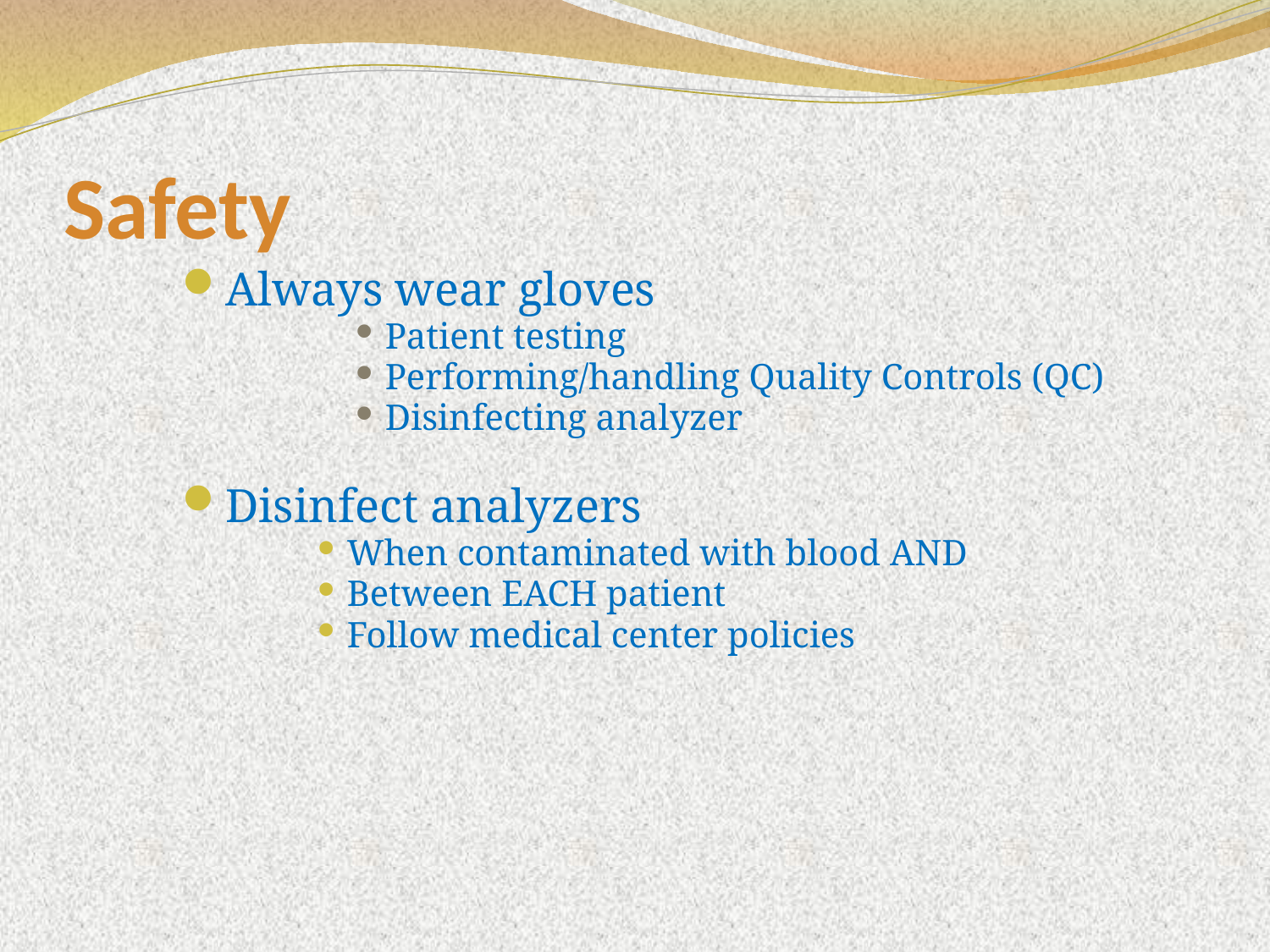

# Safety
Always wear gloves
Patient testing
Performing/handling Quality Controls (QC)
Disinfecting analyzer

Disinfect analyzers
When contaminated with blood AND
Between EACH patient
Follow medical center policies